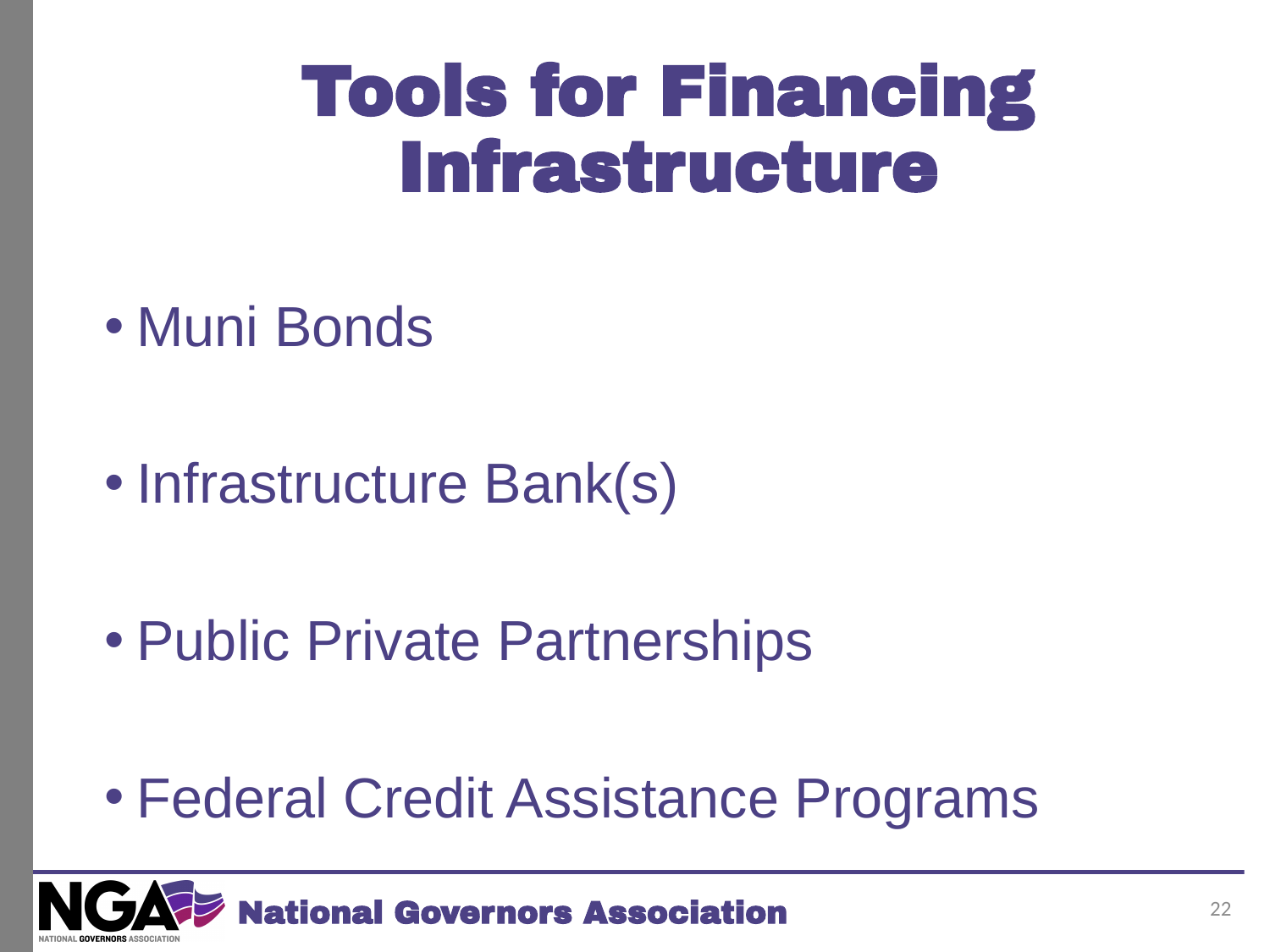

Tools for Financing Infrastructure

Muni Bonds

Infrastructure Bank(s)

Public Private Partnerships

Federal Credit Assistance Programs

22